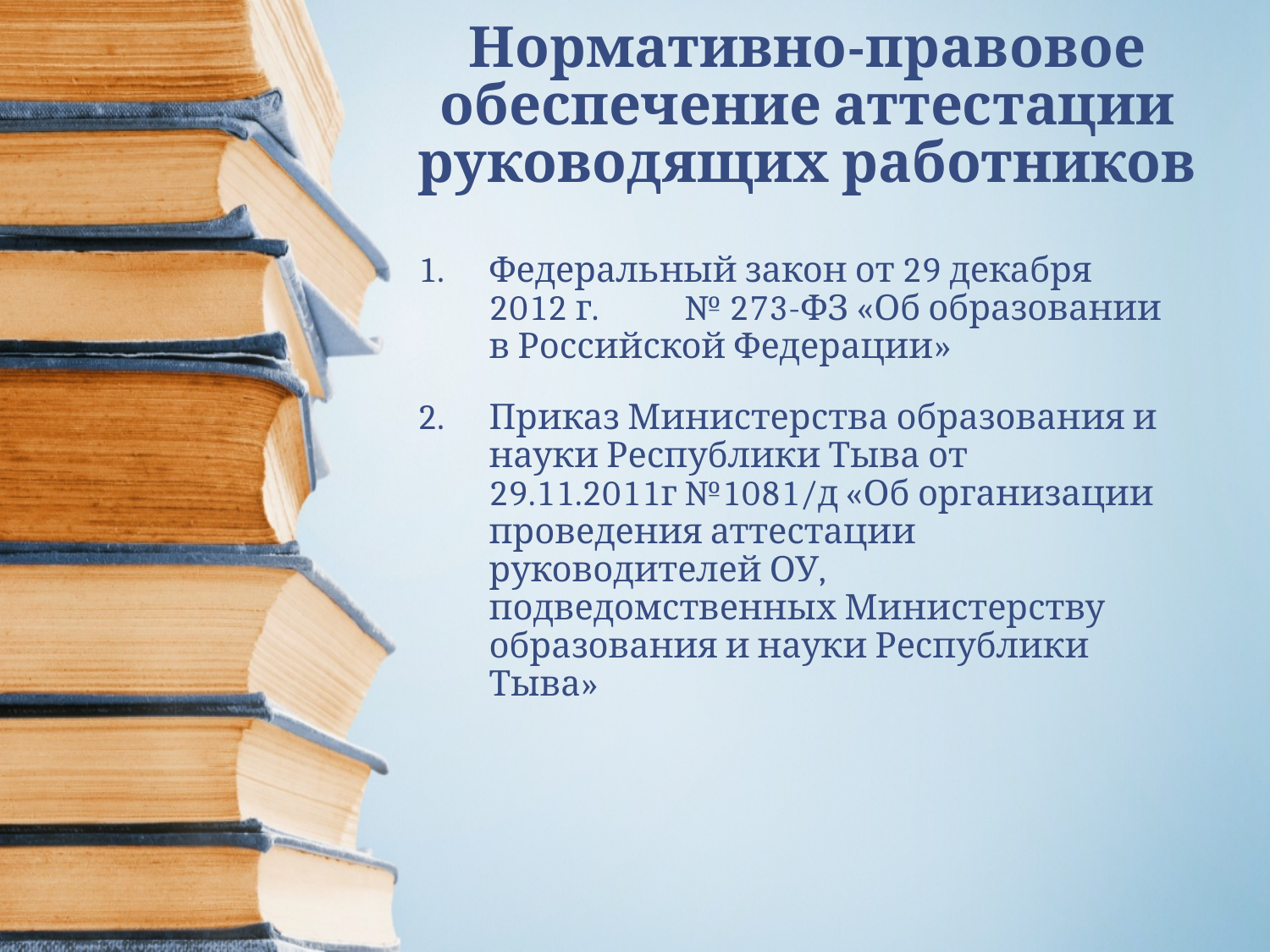

Нормативно-правовое обеспечение аттестации руководящих работников
Федеральный закон от 29 декабря 2012 г.           № 273-ФЗ «Об образовании в Российской Федерации»
Приказ Министерства образования и науки Республики Тыва от 29.11.2011г №1081/д «Об организации проведения аттестации руководителей ОУ, подведомственных Министерству образования и науки Республики Тыва»